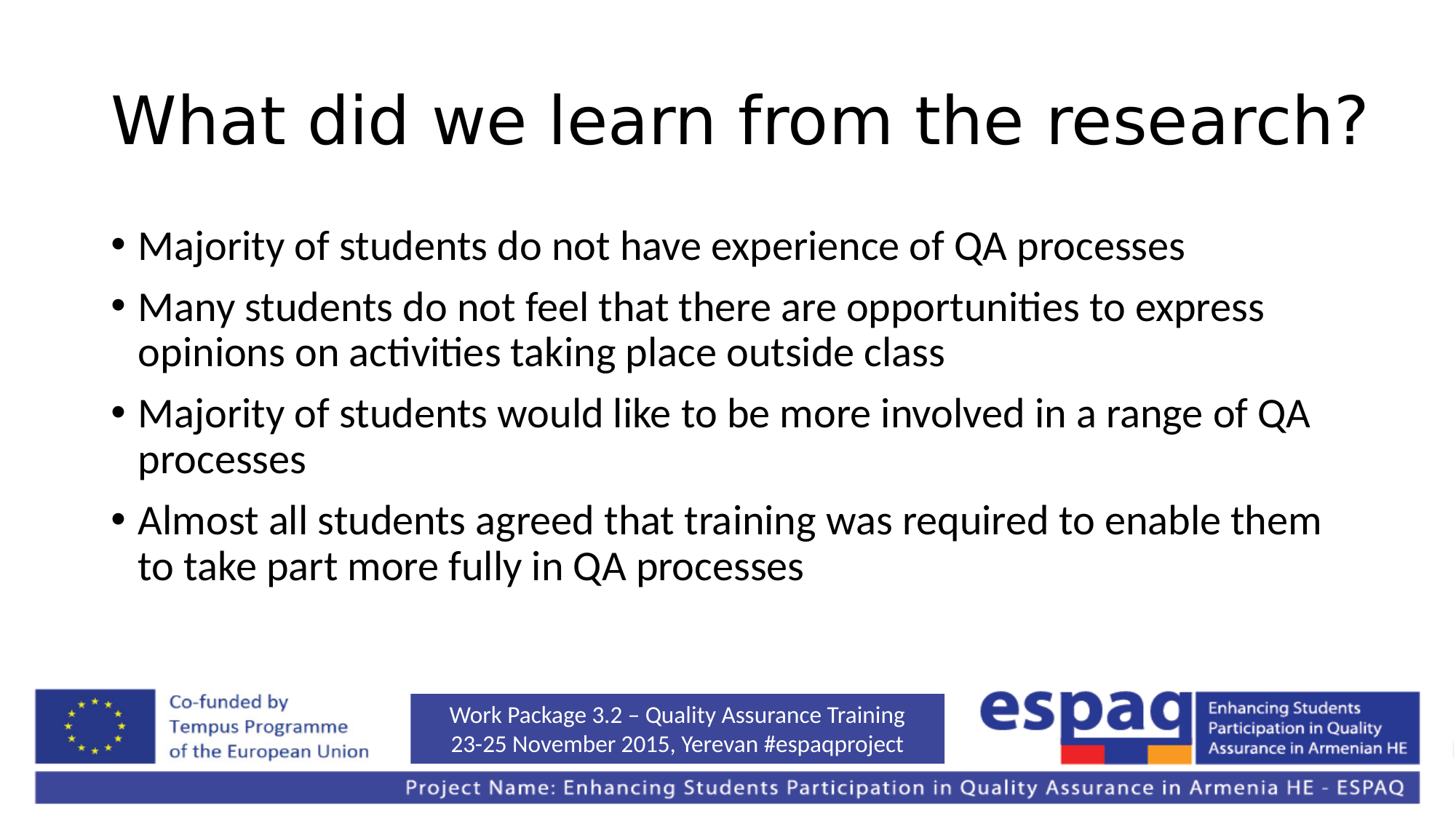

# What did we learn from the research?
Majority of students do not have experience of QA processes
Many students do not feel that there are opportunities to express opinions on activities taking place outside class
Majority of students would like to be more involved in a range of QA processes
Almost all students agreed that training was required to enable them to take part more fully in QA processes